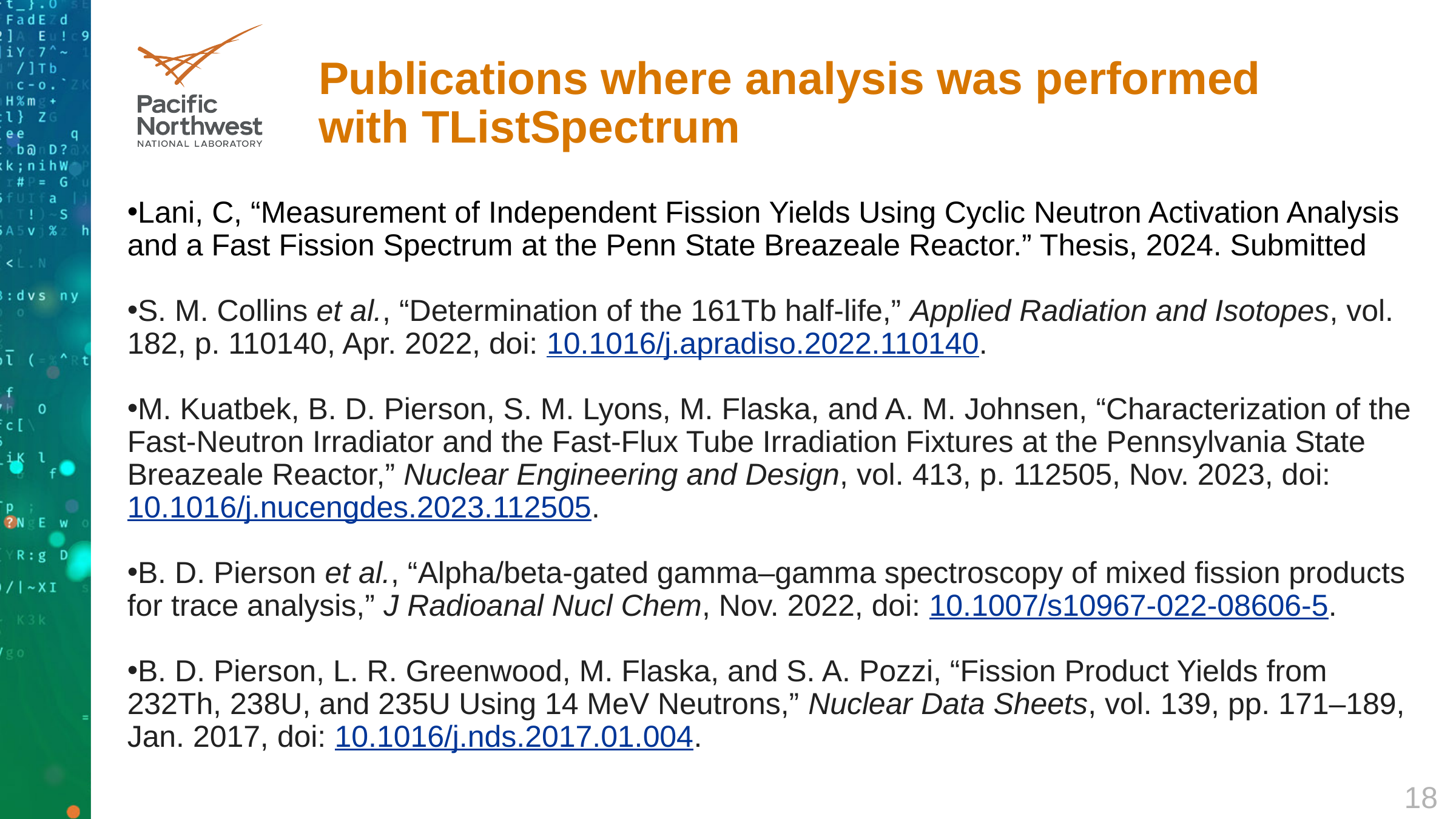

# Publications where analysis was performed with TListSpectrum
Lani, C, “Measurement of Independent Fission Yields Using Cyclic Neutron Activation Analysis and a Fast Fission Spectrum at the Penn State Breazeale Reactor.” Thesis, 2024. Submitted

S. M. Collins et al., “Determination of the 161Tb half-life,” Applied Radiation and Isotopes, vol. 182, p. 110140, Apr. 2022, doi: 10.1016/j.apradiso.2022.110140.

M. Kuatbek, B. D. Pierson, S. M. Lyons, M. Flaska, and A. M. Johnsen, “Characterization of the Fast-Neutron Irradiator and the Fast-Flux Tube Irradiation Fixtures at the Pennsylvania State Breazeale Reactor,” Nuclear Engineering and Design, vol. 413, p. 112505, Nov. 2023, doi: 10.1016/j.nucengdes.2023.112505.

B. D. Pierson et al., “Alpha/beta-gated gamma–gamma spectroscopy of mixed fission products for trace analysis,” J Radioanal Nucl Chem, Nov. 2022, doi: 10.1007/s10967-022-08606-5.

B. D. Pierson, L. R. Greenwood, M. Flaska, and S. A. Pozzi, “Fission Product Yields from 232Th, 238U, and 235U Using 14 MeV Neutrons,” Nuclear Data Sheets, vol. 139, pp. 171–189, Jan. 2017, doi: 10.1016/j.nds.2017.01.004.

18